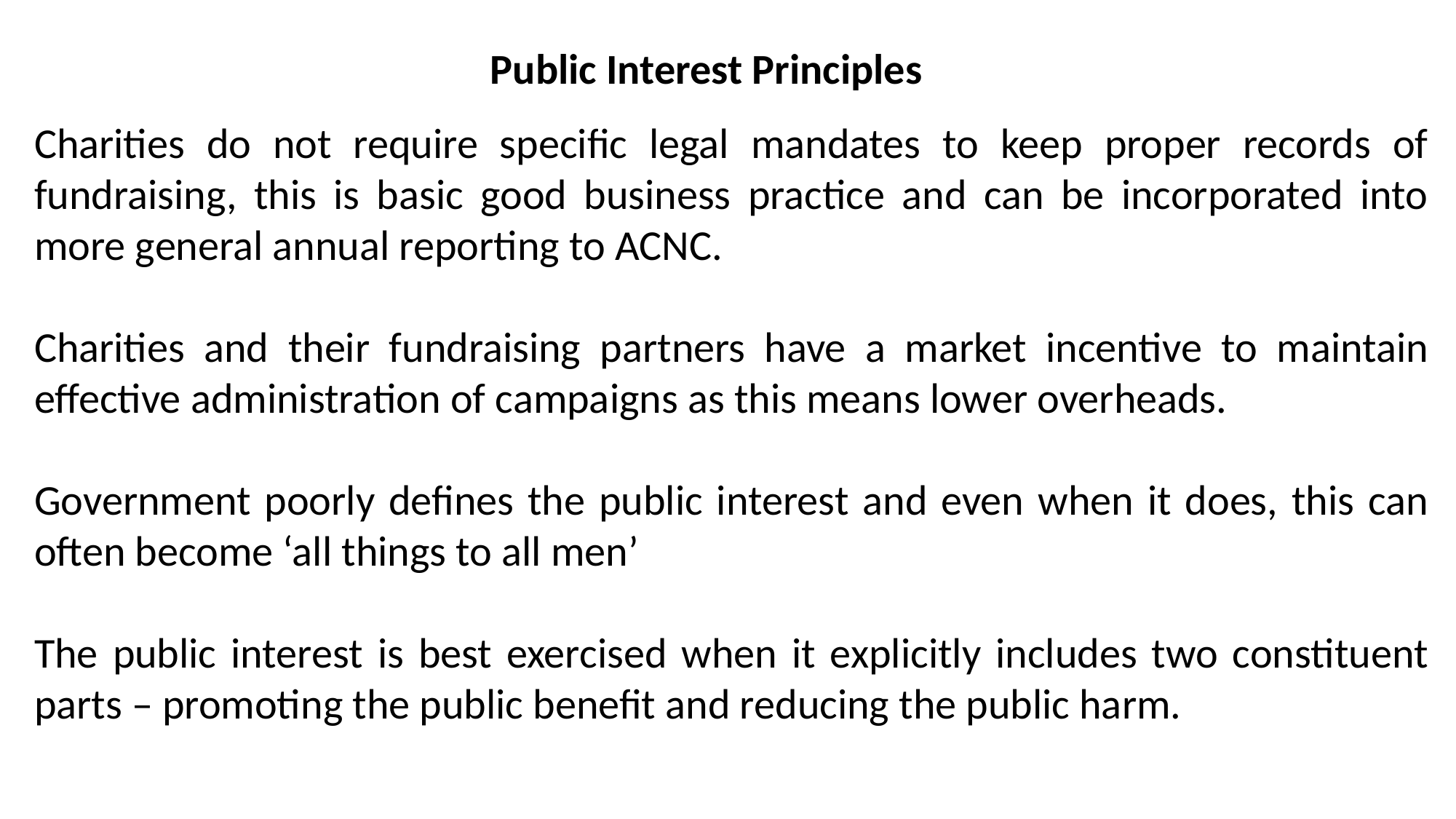

Public Interest Principles
Charities do not require specific legal mandates to keep proper records of fundraising, this is basic good business practice and can be incorporated into more general annual reporting to ACNC.

Charities and their fundraising partners have a market incentive to maintain effective administration of campaigns as this means lower overheads.

Government poorly defines the public interest and even when it does, this can often become ‘all things to all men’

The public interest is best exercised when it explicitly includes two constituent parts – promoting the public benefit and reducing the public harm.